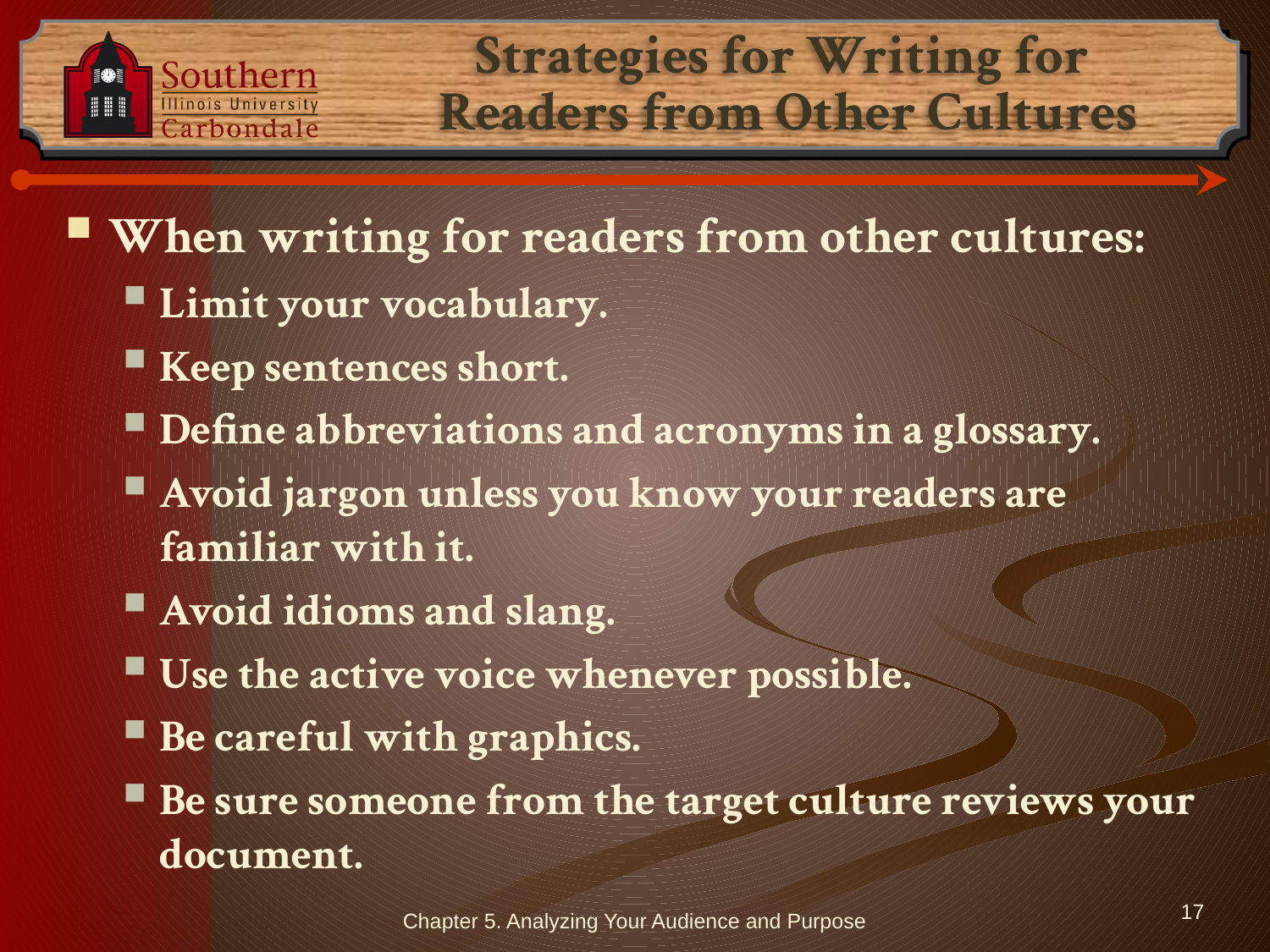

# Strategies for Writing for Readers from Other Cultures
When writing for readers from other cultures:
Limit your vocabulary.
Keep sentences short.
Define abbreviations and acronyms in a glossary.
Avoid jargon unless you know your readers are familiar with it.
Avoid idioms and slang.
Use the active voice whenever possible.
Be careful with graphics.
Be sure someone from the target culture reviews your document.
Chapter 5. Analyzing Your Audience and Purpose
17